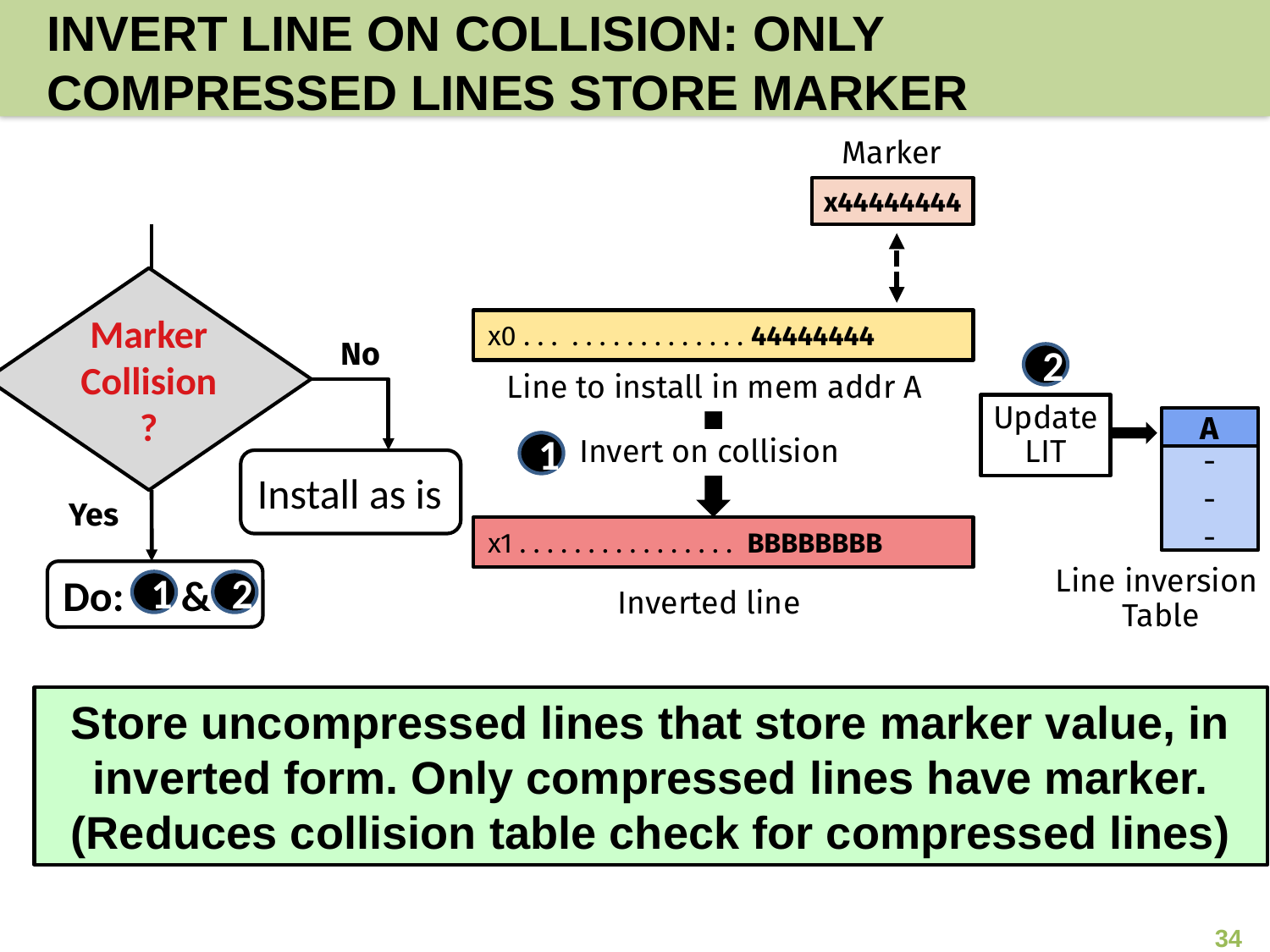

# Invert line on collision: only compressed lines store marker
Marker
x44444444
Marker Collision ?
  x0 . . .  . . . . . . . . . . . . . 44444444
No
2
Line to install in mem addr A
Update
LIT
A

Invert on collision
1

-
-
-

Install as is
Yes
  x1 . . . . . . . . . . . . . . . .  BBBBBBBB
Line inversion
Table
Do:      &
1
2
Inverted line
Store uncompressed lines that store marker value, in inverted form. Only compressed lines have marker.
(Reduces collision table check for compressed lines)
34